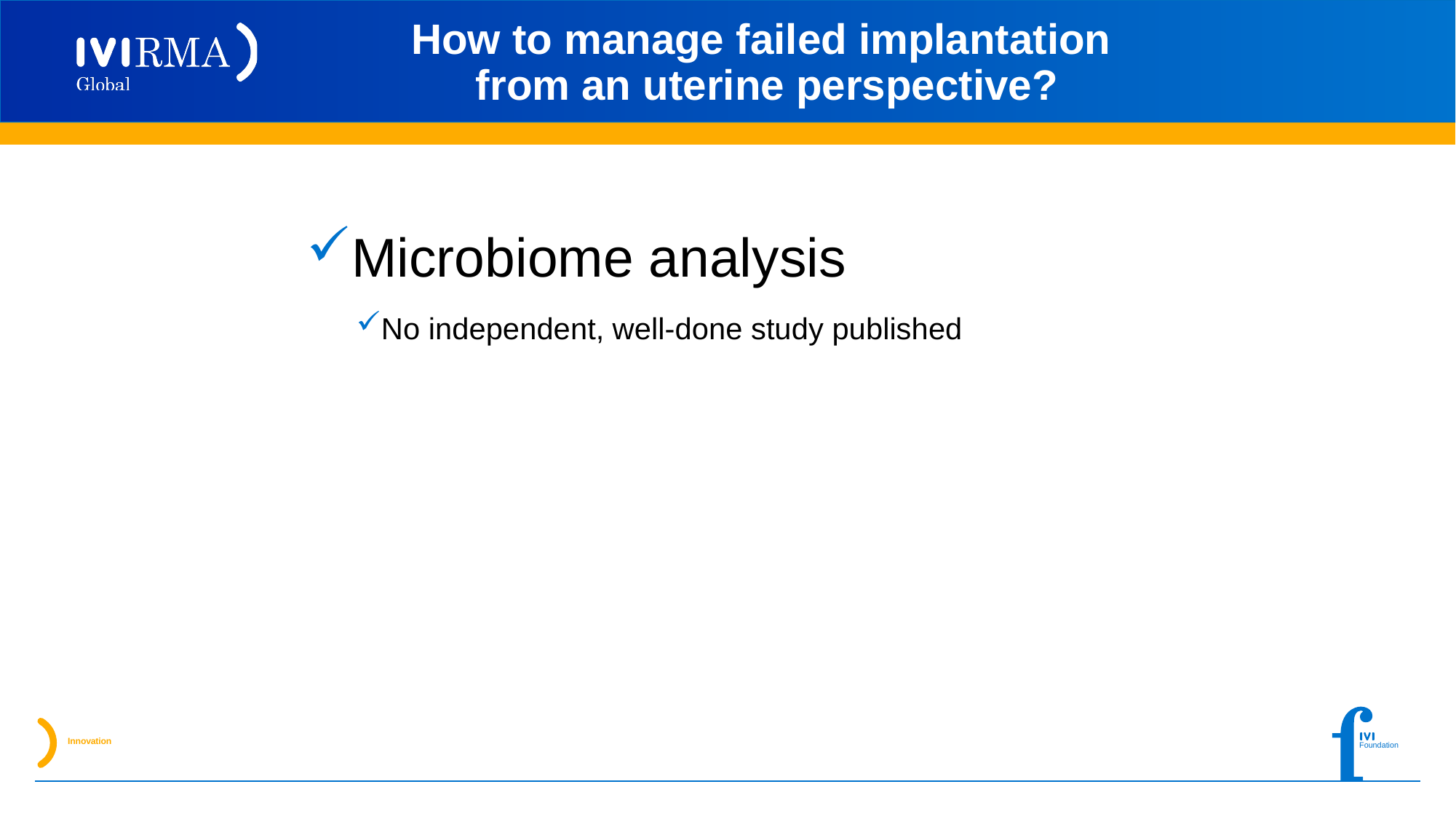

# How to manage failed implantation from an uterine perspective?
Microbiome analysis
No independent, well-done study published